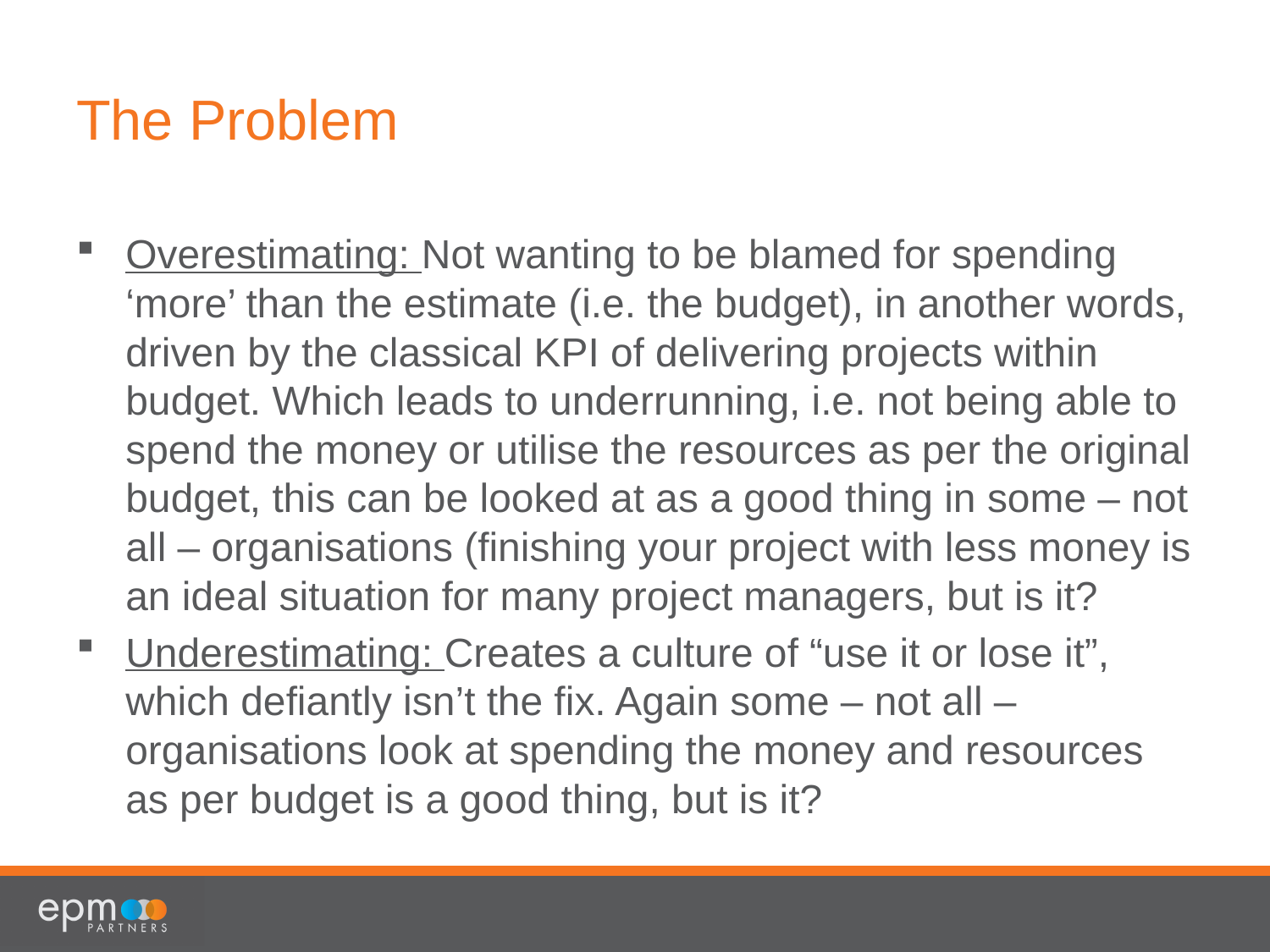

# The Problem
Overestimating: Not wanting to be blamed for spending ‘more’ than the estimate (i.e. the budget), in another words, driven by the classical KPI of delivering projects within budget. Which leads to underrunning, i.e. not being able to spend the money or utilise the resources as per the original budget, this can be looked at as a good thing in some – not all – organisations (finishing your project with less money is an ideal situation for many project managers, but is it?
Underestimating: Creates a culture of “use it or lose it”, which defiantly isn’t the fix. Again some – not all – organisations look at spending the money and resources as per budget is a good thing, but is it?